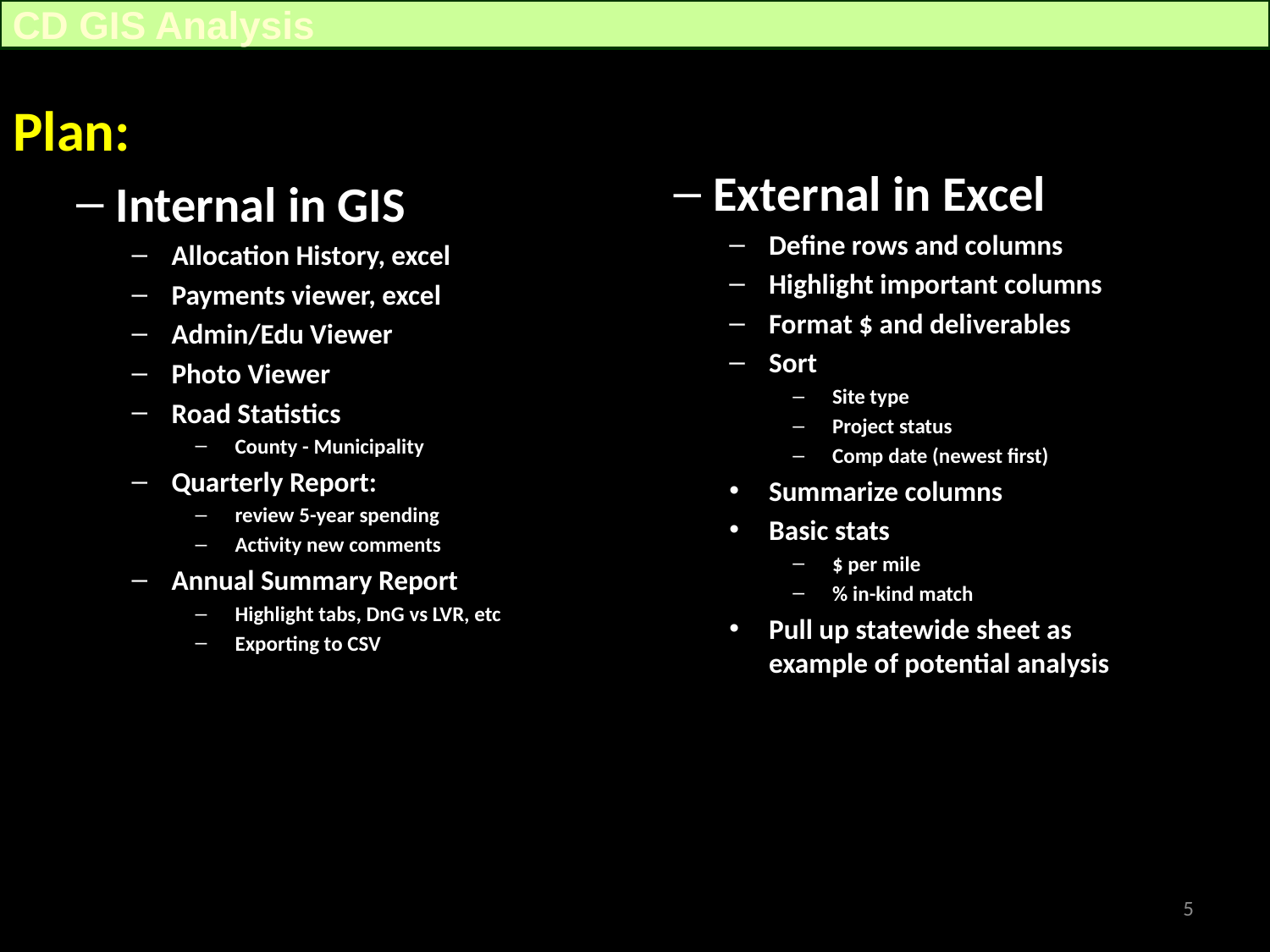

CD GIS Analysis

Plan:
Internal in GIS
Allocation History, excel
Payments viewer, excel
Admin/Edu Viewer
Photo Viewer
Road Statistics
County - Municipality
Quarterly Report:
review 5-year spending
Activity new comments
Annual Summary Report
Highlight tabs, DnG vs LVR, etc
Exporting to CSV
External in Excel
Define rows and columns
Highlight important columns
Format $ and deliverables
Sort
Site type
Project status
Comp date (newest first)
Summarize columns
Basic stats
$ per mile
% in-kind match
Pull up statewide sheet as example of potential analysis

5